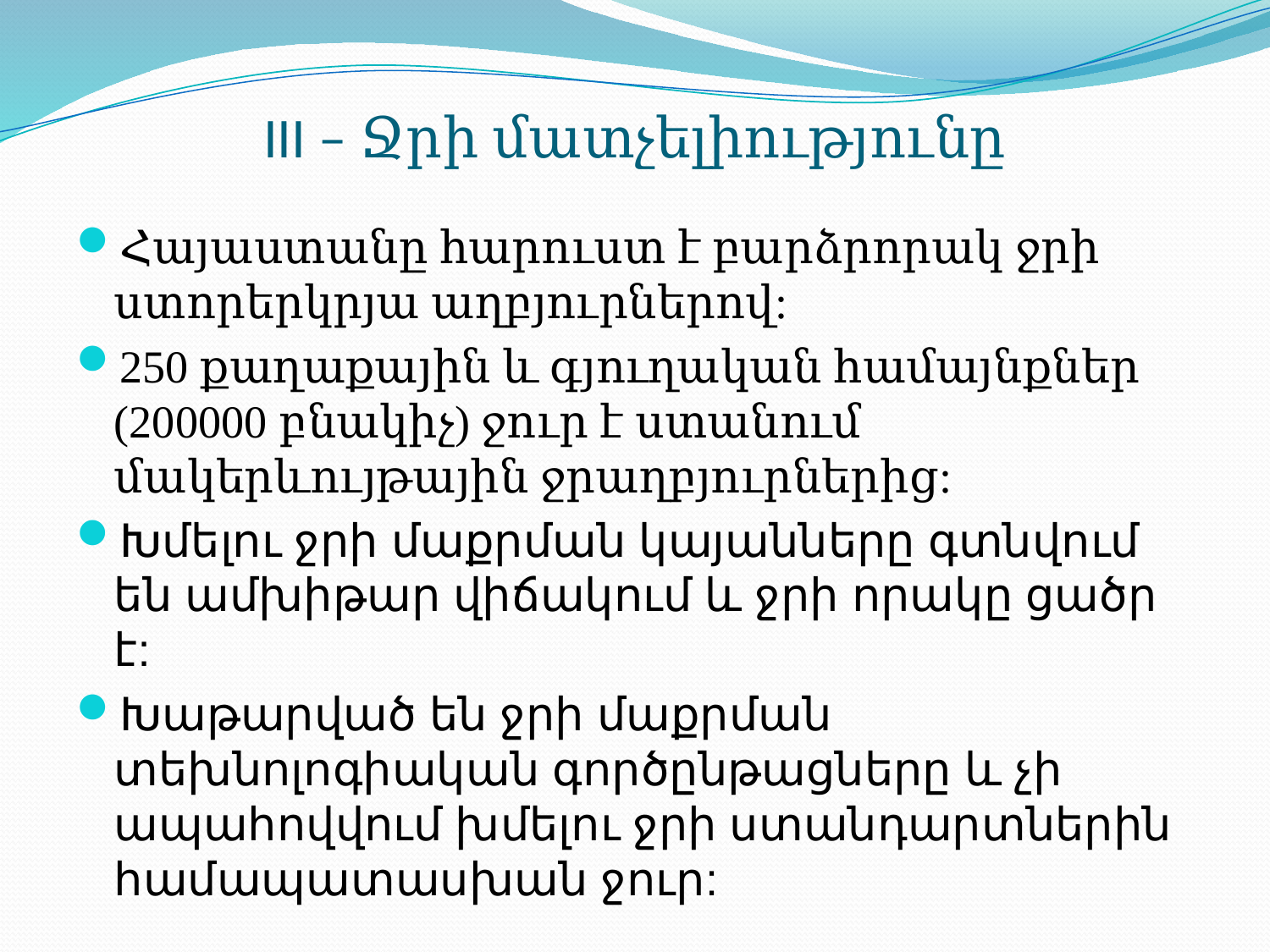

# III – Ջրի մատչելիությունը
Հայաստանը հարուստ է բարձրորակ ջրի ստորերկրյա աղբյուրներով:
250 քաղաքային և գյուղական համայնքներ (200000 բնակիչ) ջուր է ստանում մակերևույթային ջրաղբյուրներից:
Խմելու ջրի մաքրման կայանները գտնվում են ամխիթար վիճակում և ջրի որակը ցածր է:
Խաթարված են ջրի մաքրման տեխնոլոգիական գործընթացները և չի ապահովվում խմելու ջրի ստանդարտներին համապատասխան ջուր: